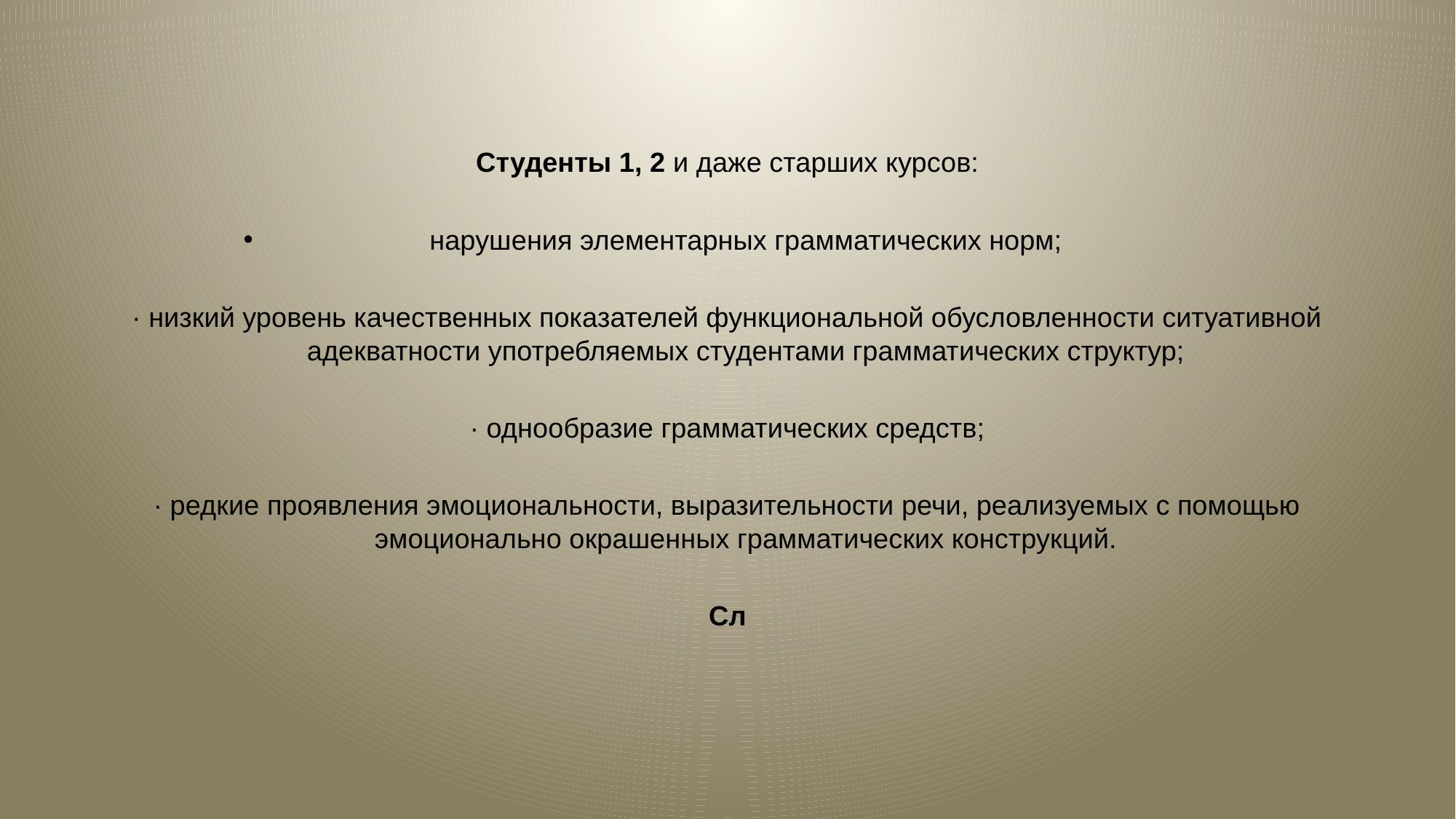

Студенты 1, 2 и даже старших курсов:

нарушения элементарных грамматических норм;

· низкий уровень качественных показателей функциональной обусловленности ситуативной адекватности употребляемых студентами грамматических структур;

· однообразие грамматических средств;

· редкие проявления эмоциональности, выразительности речи, реализуемых с помощью эмоционально окрашенных грамматических конструкций.

Сл